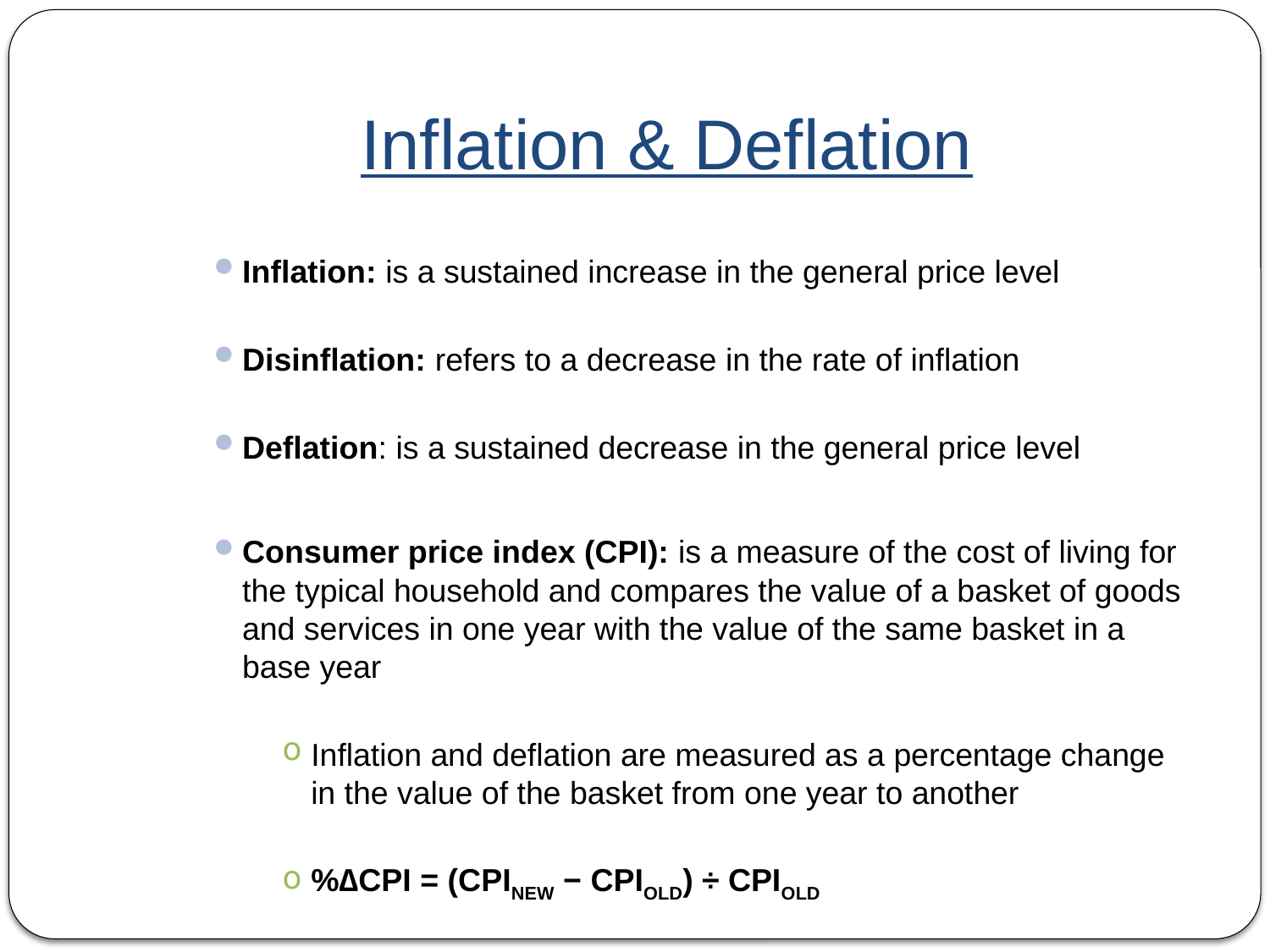

# Inflation & Deflation

Inflation: is a sustained increase in the general price level

Disinflation: refers to a decrease in the rate of inflation

Deflation: is a sustained decrease in the general price level

Consumer price index (CPI): is a measure of the cost of living for the typical household and compares the value of a basket of goods and services in one year with the value of the same basket in a base year

Inflation and deflation are measured as a percentage change in the value of the basket from one year to another

%∆CPI = (CPINEW − CPIOLD) ÷ CPIOLD